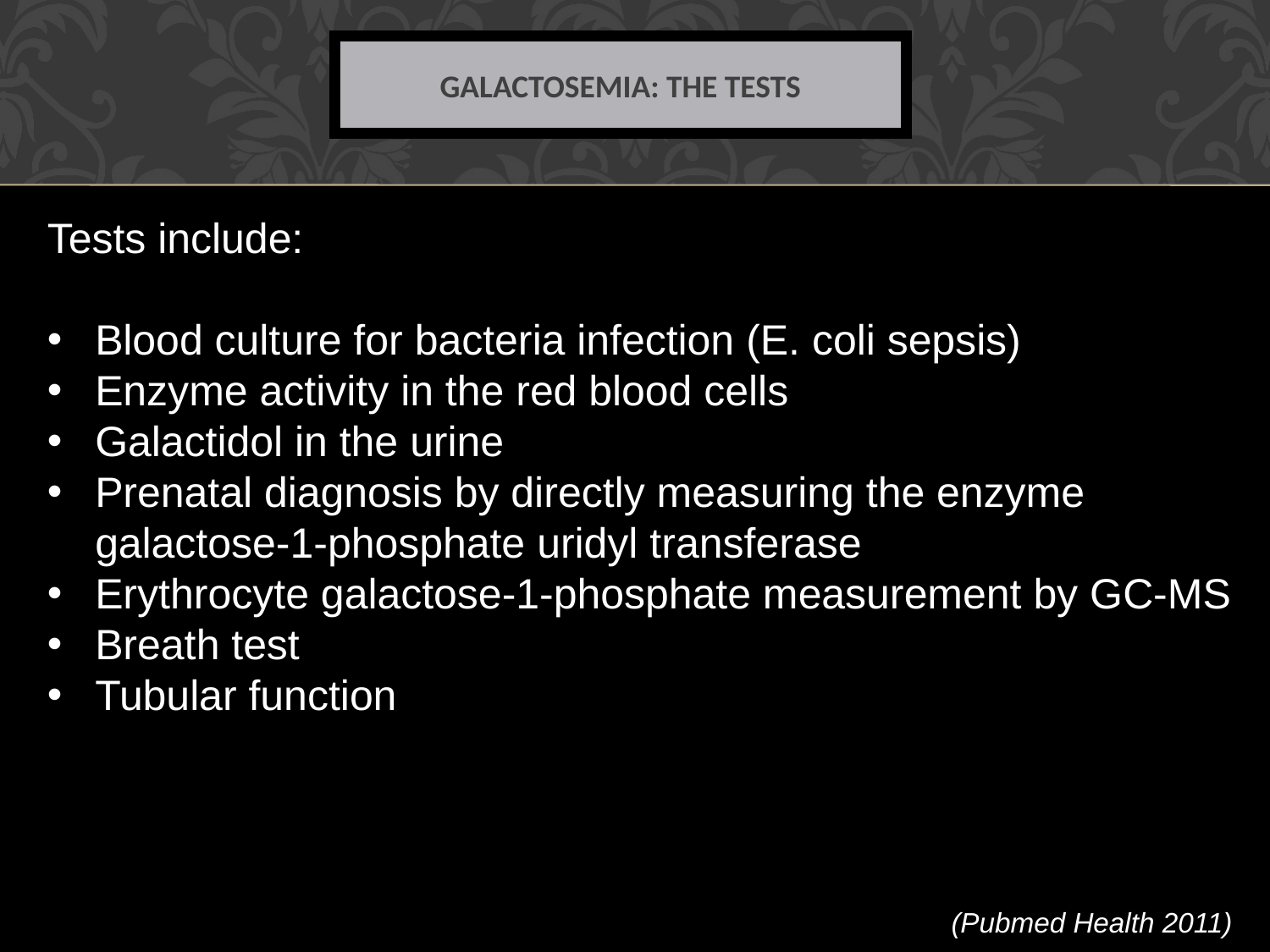

# Galactosemia: the tests
Tests include:

Blood culture for bacteria infection (E. coli sepsis)
Enzyme activity in the red blood cells
Galactidol in the urine
Prenatal diagnosis by directly measuring the enzyme   galactose-1-phosphate uridyl transferase
Erythrocyte galactose-1-phosphate measurement by GC-MS
Breath test
Tubular function

(Pubmed Health 2011)